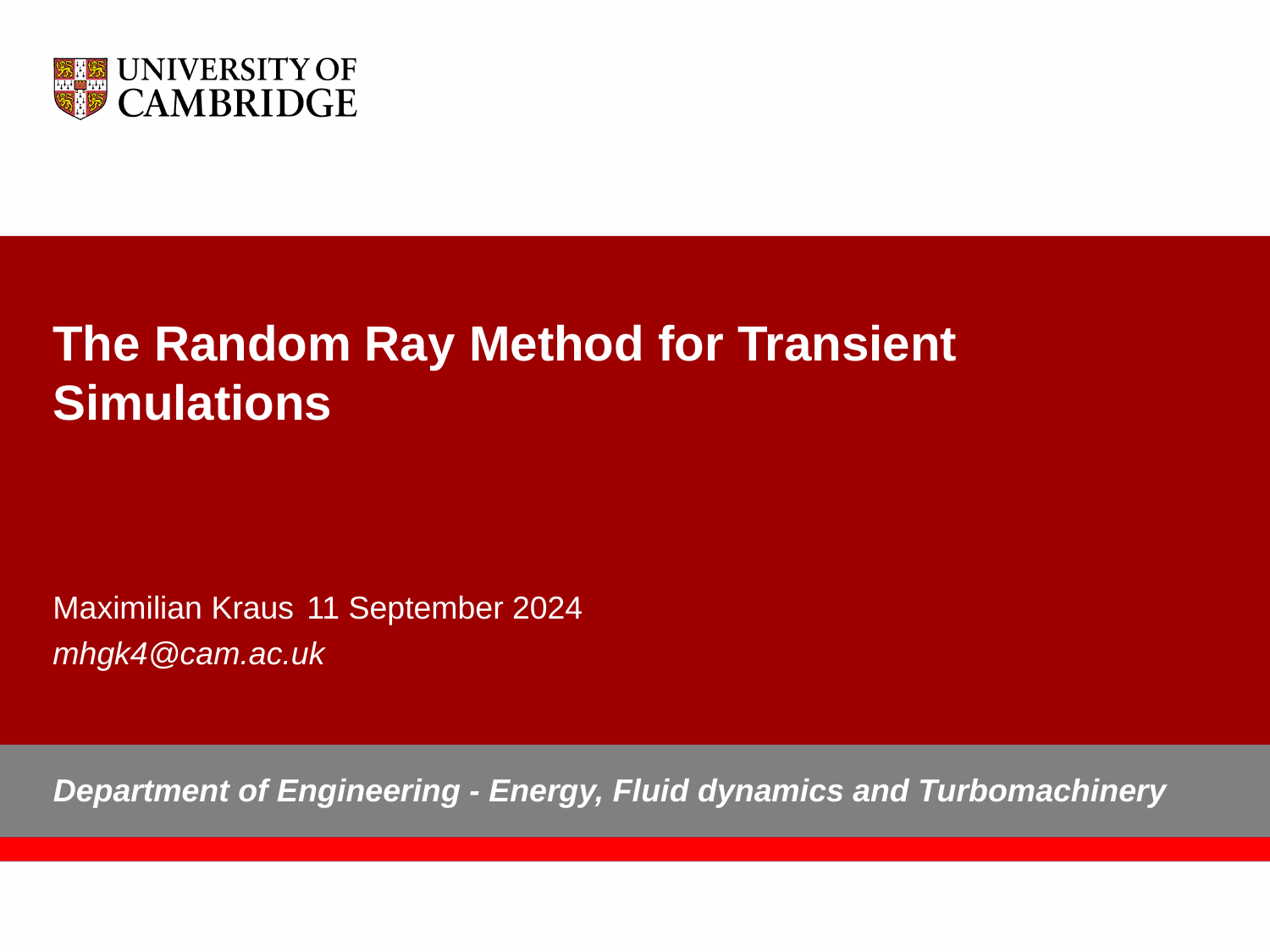

# The Random Ray Method for Transient Simulations
Maximilian Kraus 	11 September 2024
mhgk4@cam.ac.uk

Department of Engineering - Energy, Fluid dynamics and Turbomachinery